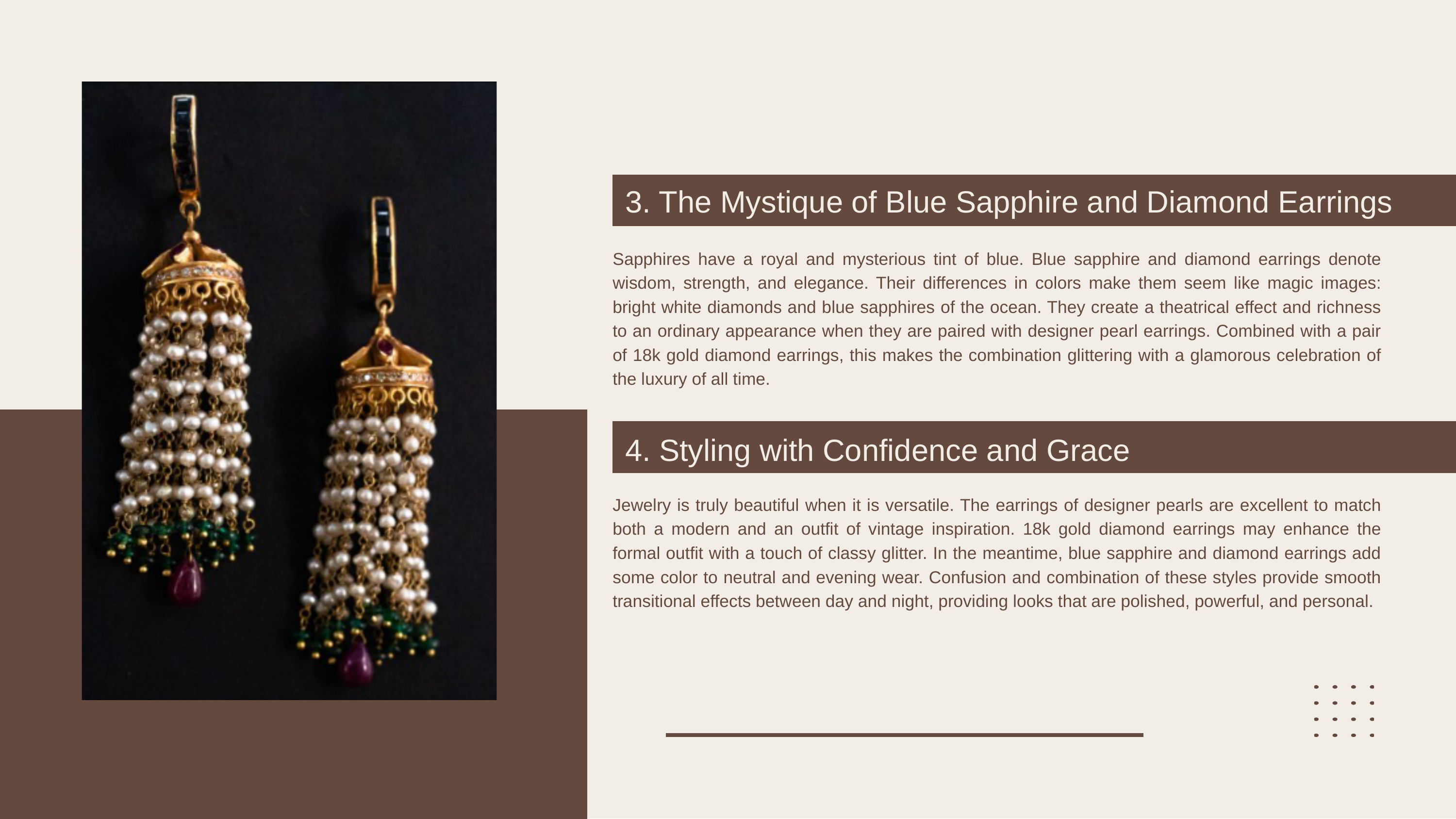

3. The Mystique of Blue Sapphire and Diamond Earrings
Sapphires have a royal and mysterious tint of blue. Blue sapphire and diamond earrings denote wisdom, strength, and elegance. Their differences in colors make them seem like magic images: bright white diamonds and blue sapphires of the ocean. They create a theatrical effect and richness to an ordinary appearance when they are paired with designer pearl earrings. Combined with a pair of 18k gold diamond earrings, this makes the combination glittering with a glamorous celebration of the luxury of all time.

4. Styling with Confidence and Grace
Jewelry is truly beautiful when it is versatile. The earrings of designer pearls are excellent to match both a modern and an outfit of vintage inspiration. 18k gold diamond earrings may enhance the formal outfit with a touch of classy glitter. In the meantime, blue sapphire and diamond earrings add some color to neutral and evening wear. Confusion and combination of these styles provide smooth transitional effects between day and night, providing looks that are polished, powerful, and personal.